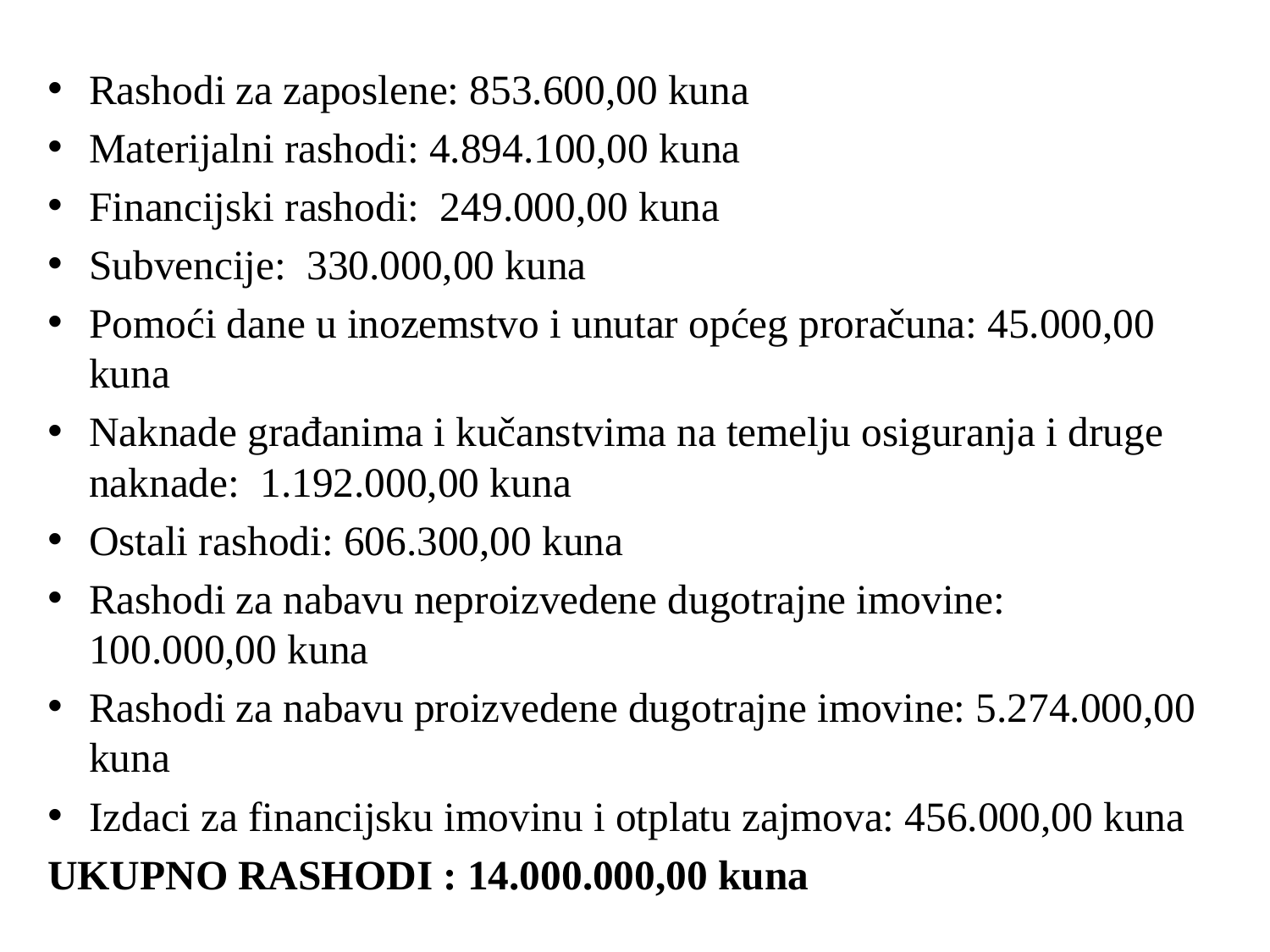

Rashodi za zaposlene: 853.600,00 kuna
Materijalni rashodi: 4.894.100,00 kuna
Financijski rashodi:  249.000,00 kuna
Subvencije:  330.000,00 kuna
Pomoći dane u inozemstvo i unutar općeg proračuna: 45.000,00 kuna
Naknade građanima i kučanstvima na temelju osiguranja i druge naknade:  1.192.000,00 kuna
Ostali rashodi: 606.300,00 kuna
Rashodi za nabavu neproizvedene dugotrajne imovine: 100.000,00 kuna
Rashodi za nabavu proizvedene dugotrajne imovine: 5.274.000,00 kuna
Izdaci za financijsku imovinu i otplatu zajmova: 456.000,00 kuna
UKUPNO RASHODI : 14.000.000,00 kuna